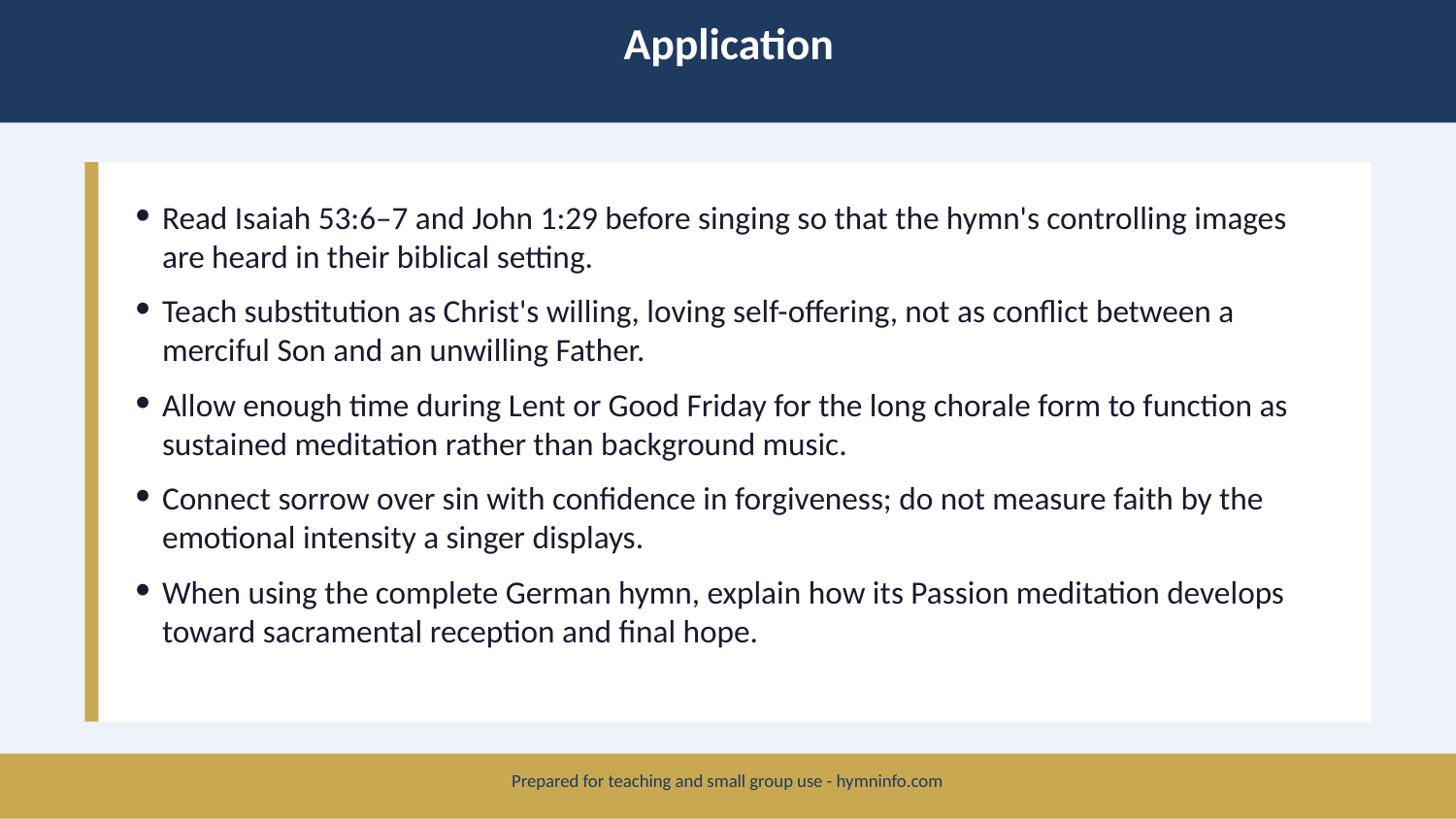

Application

Read Isaiah 53:6–7 and John 1:29 before singing so that the hymn's controlling images are heard in their biblical setting.
Teach substitution as Christ's willing, loving self-offering, not as conflict between a merciful Son and an unwilling Father.
Allow enough time during Lent or Good Friday for the long chorale form to function as sustained meditation rather than background music.
Connect sorrow over sin with confidence in forgiveness; do not measure faith by the emotional intensity a singer displays.
When using the complete German hymn, explain how its Passion meditation develops toward sacramental reception and final hope.

Prepared for teaching and small group use - hymninfo.com